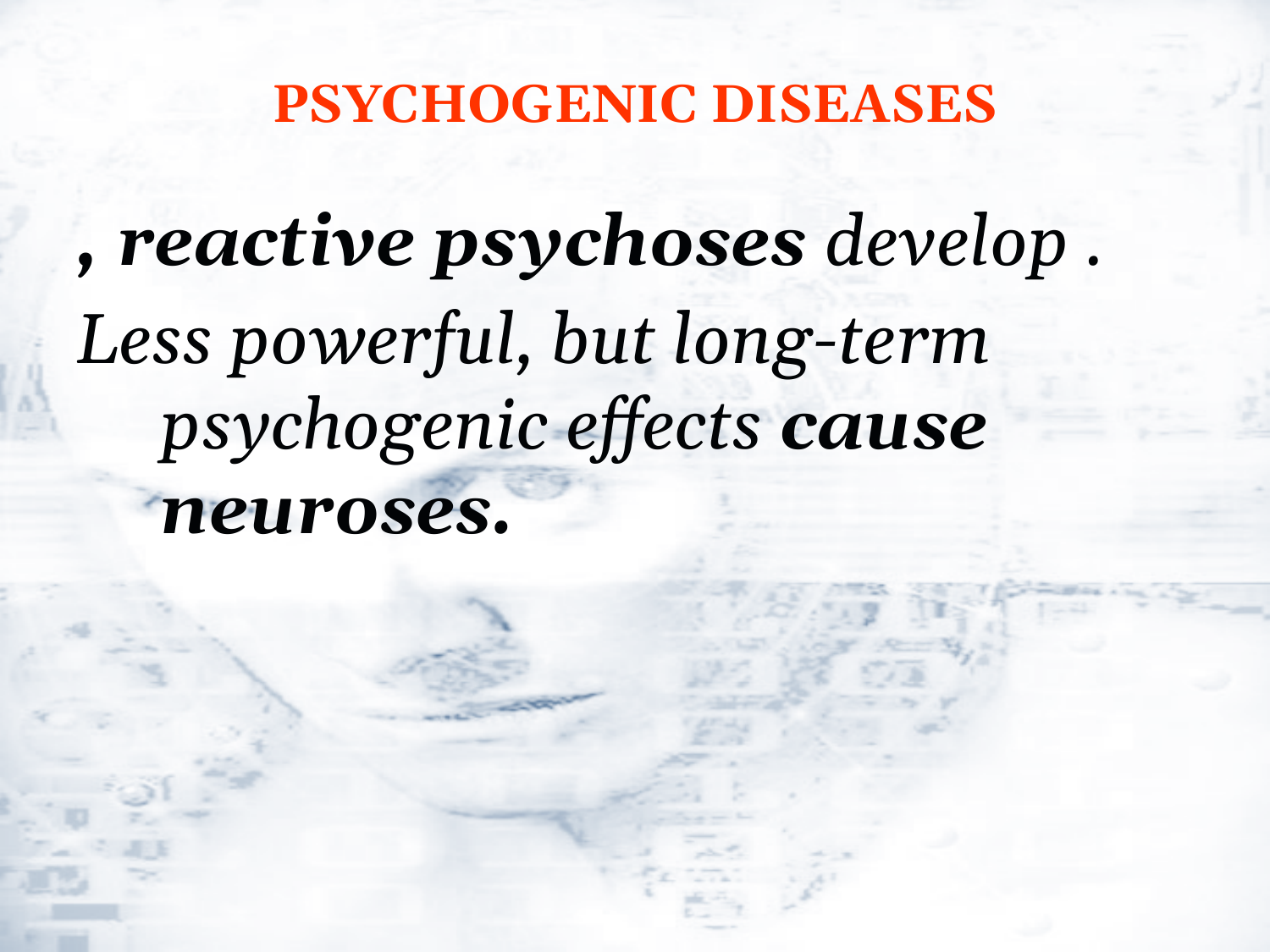

# PSYCHOGENIC DISEASES
, reactive psychoses develop .
Less powerful, but long-term psychogenic effects cause neuroses.